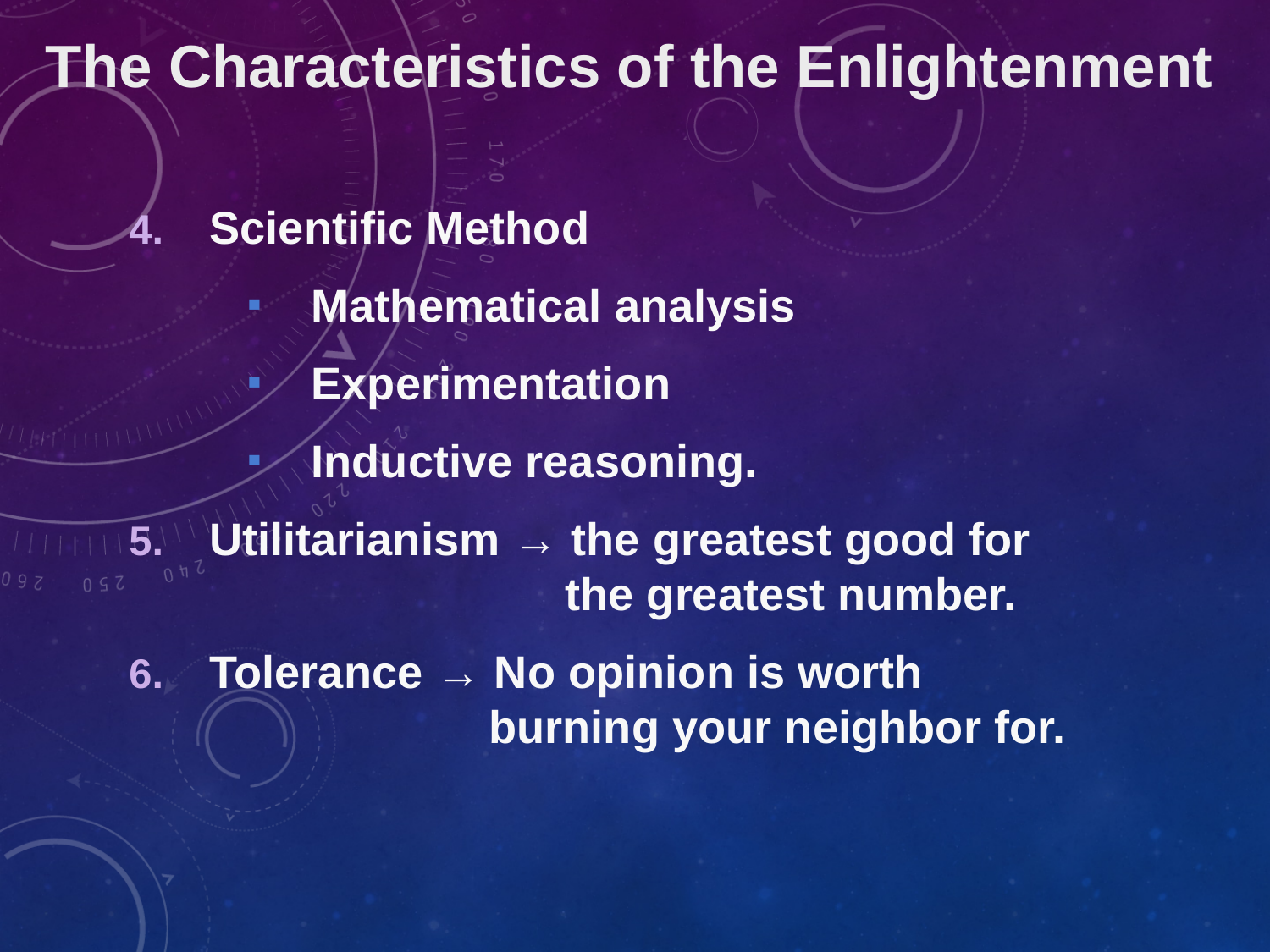

The Characteristics of the Enlightenment
Scientific Method
Mathematical analysis
Experimentation
Inductive reasoning.
Utilitarianism → the greatest good for
                            the greatest number.
Tolerance → No opinion is worth
                      burning your neighbor for.